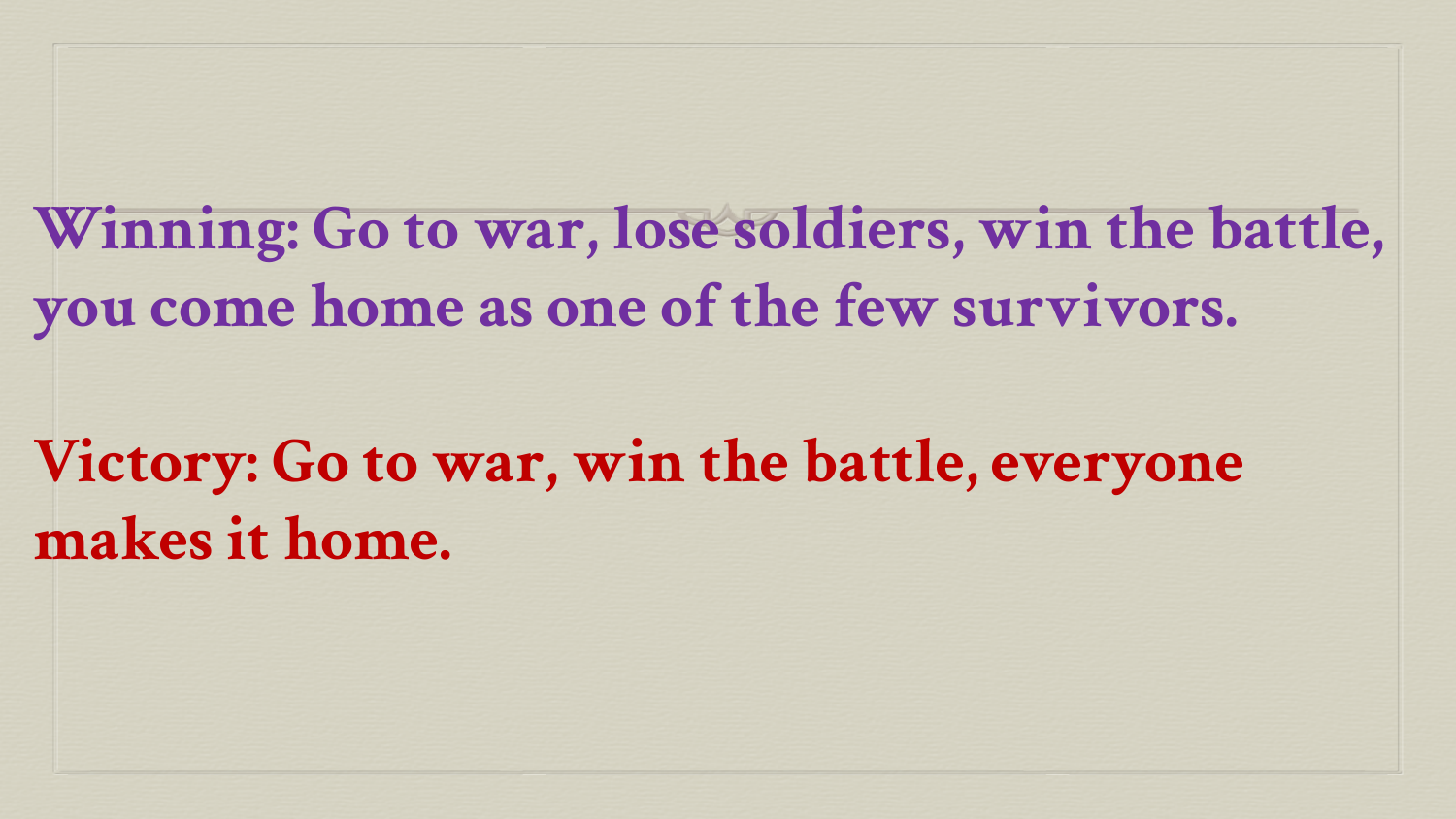

# Winning: Go to war, lose soldiers, win the battle, you come home as one of the few survivors. Victory: Go to war, win the battle, everyone makes it home.